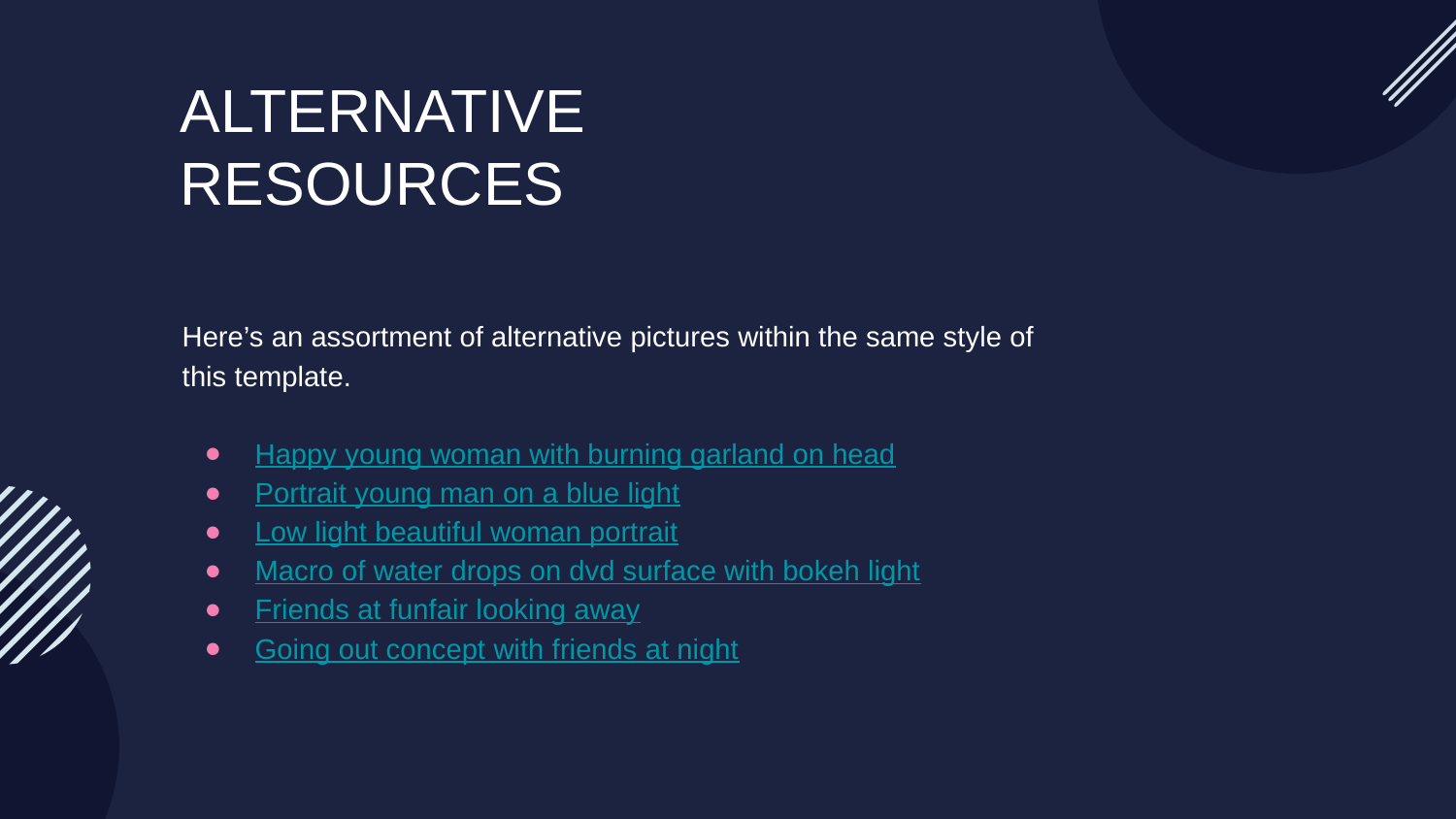

# ALTERNATIVE RESOURCES
Here’s an assortment of alternative pictures within the same style of this template.

Happy young woman with burning garland on head
Portrait young man on a blue light
Low light beautiful woman portrait
Macro of water drops on dvd surface with bokeh light
Friends at funfair looking away
Going out concept with friends at night